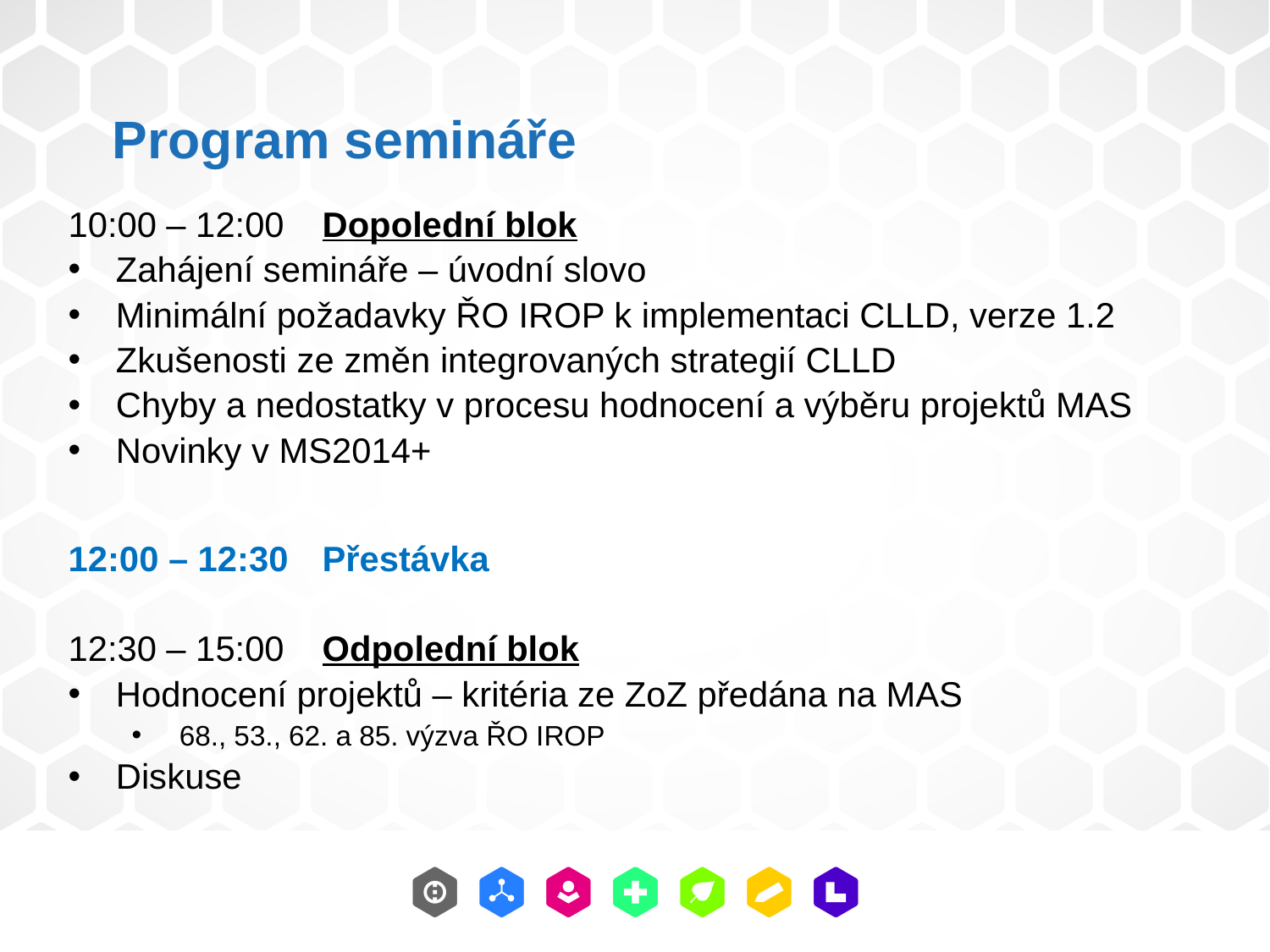

Program semináře
10:00 – 12:00  	Dopolední blok
Zahájení semináře – úvodní slovo
Minimální požadavky ŘO IROP k implementaci CLLD, verze 1.2
Zkušenosti ze změn integrovaných strategií CLLD
Chyby a nedostatky v procesu hodnocení a výběru projektů MAS
Novinky v MS2014+

12:00 – 12:30	Přestávka

12:30 – 15:00	Odpolední blok
Hodnocení projektů – kritéria ze ZoZ předána na MAS
68., 53., 62. a 85. výzva ŘO IROP
Diskuse